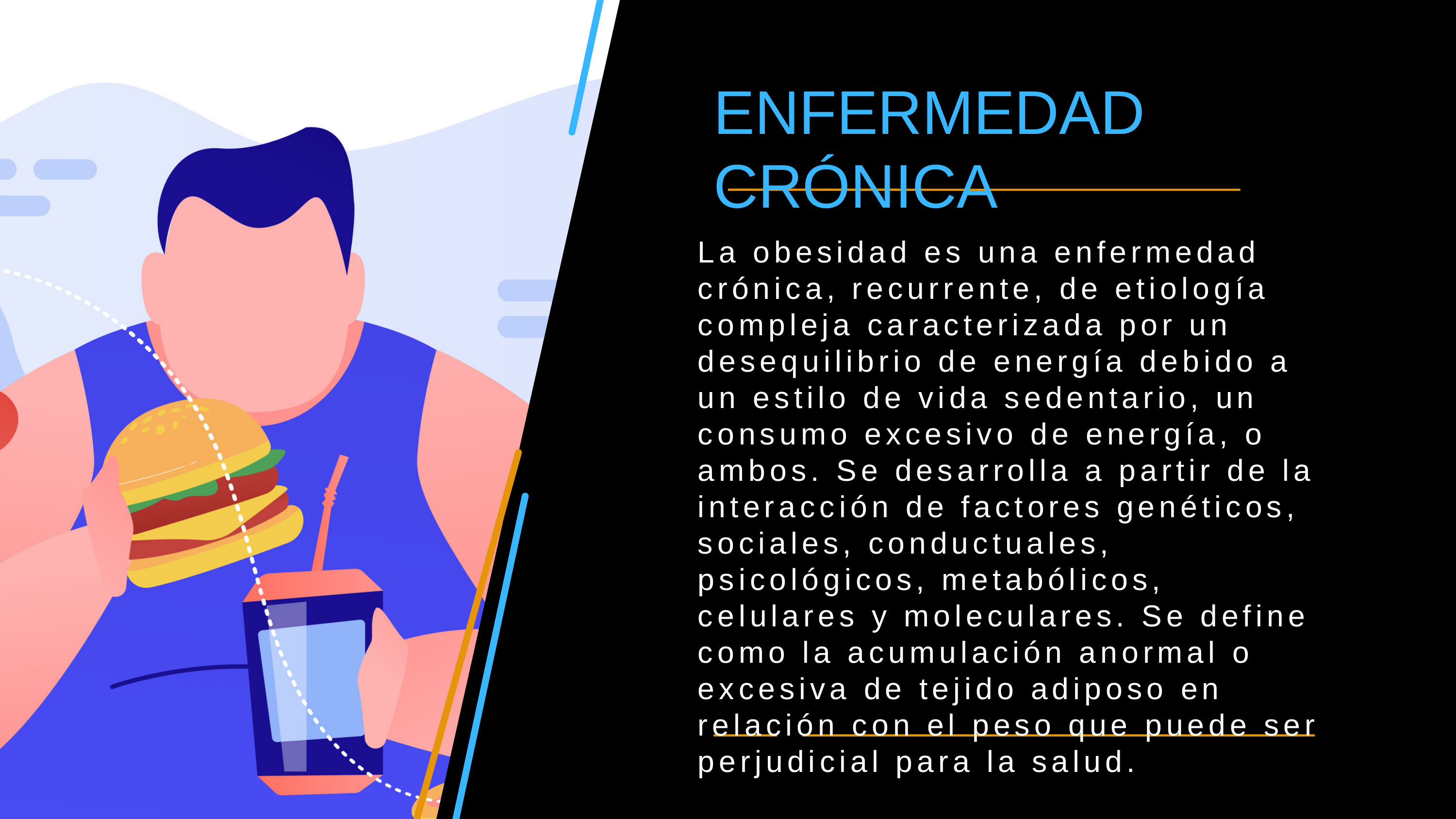

ENFERMEDAD CRÓNICA

La obesidad es una enfermedad crónica, recurrente, de etiología compleja caracterizada por un desequilibrio de energía debido a un estilo de vida sedentario, un consumo excesivo de energía, o ambos. Se desarrolla a partir de la interacción de factores genéticos, sociales, conductuales, psicológicos, metabólicos, celulares y moleculares. Se define como la acumulación anormal o excesiva de tejido adiposo en relación con el peso que puede ser perjudicial para la salud.